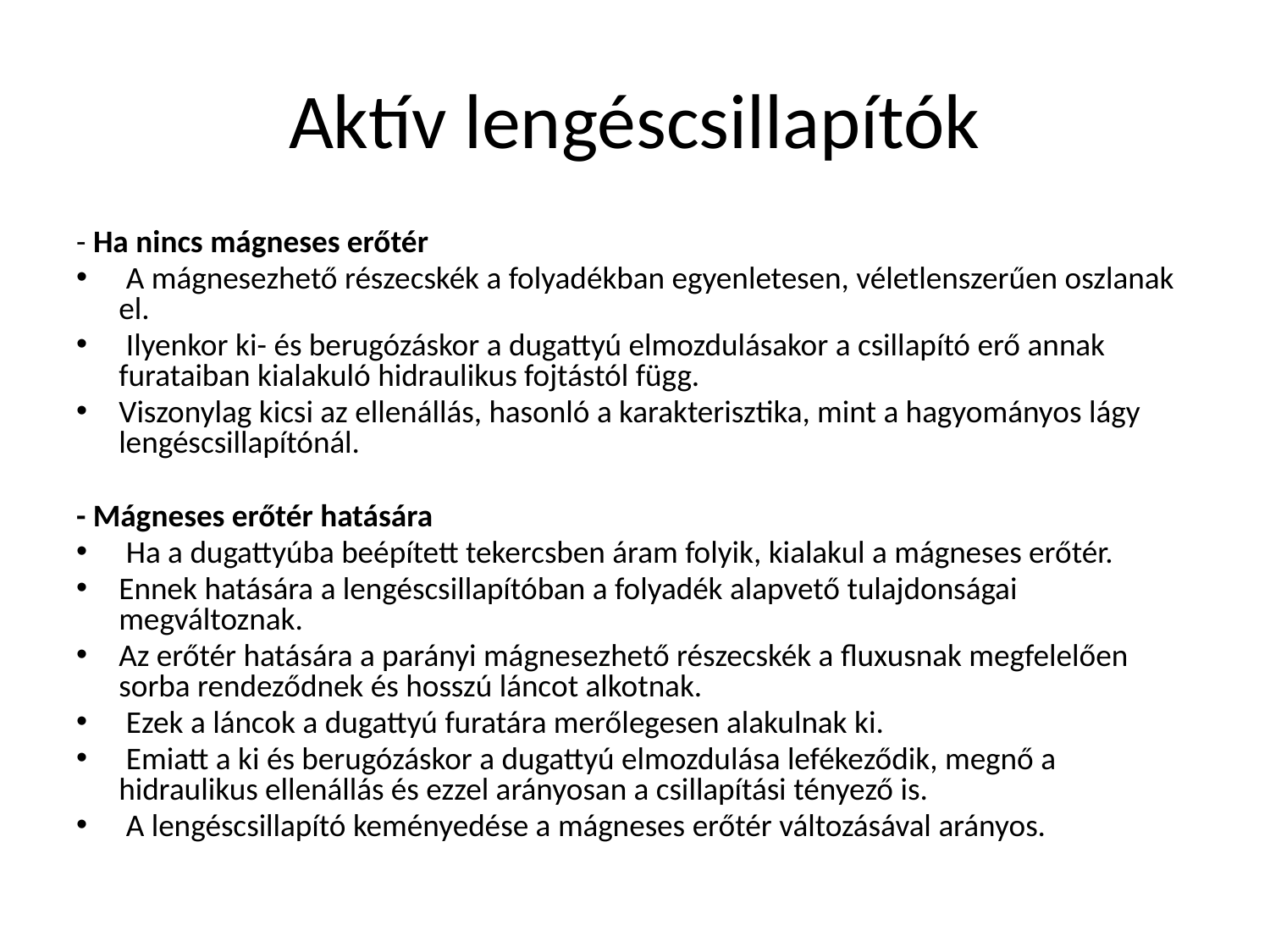

# Aktív lengéscsillapítók
- Ha nincs mágneses erőtér
 A mágnesezhető részecskék a folyadékban egyenletesen, véletlenszerűen oszlanak el.
 Ilyenkor ki- és berugózáskor a dugattyú elmozdulásakor a csillapító erő annak furataiban kialakuló hidraulikus fojtástól függ.
Viszonylag kicsi az ellenállás, hasonló a karakterisztika, mint a hagyományos lágy lengéscsillapítónál.

- Mágneses erőtér hatására
 Ha a dugattyúba beépített tekercsben áram folyik, kialakul a mágneses erőtér.
Ennek hatására a lengéscsillapítóban a folyadék alapvető tulajdonságai megváltoznak.
Az erőtér hatására a parányi mágnesezhető részecskék a fluxusnak megfelelően sorba rendeződnek és hosszú láncot alkotnak.
 Ezek a láncok a dugattyú furatára merőlegesen alakulnak ki.
 Emiatt a ki és berugózáskor a dugattyú elmozdulása lefékeződik, megnő a hidraulikus ellenállás és ezzel arányosan a csillapítási tényező is.
 A lengéscsillapító keményedése a mágneses erőtér változásával arányos.